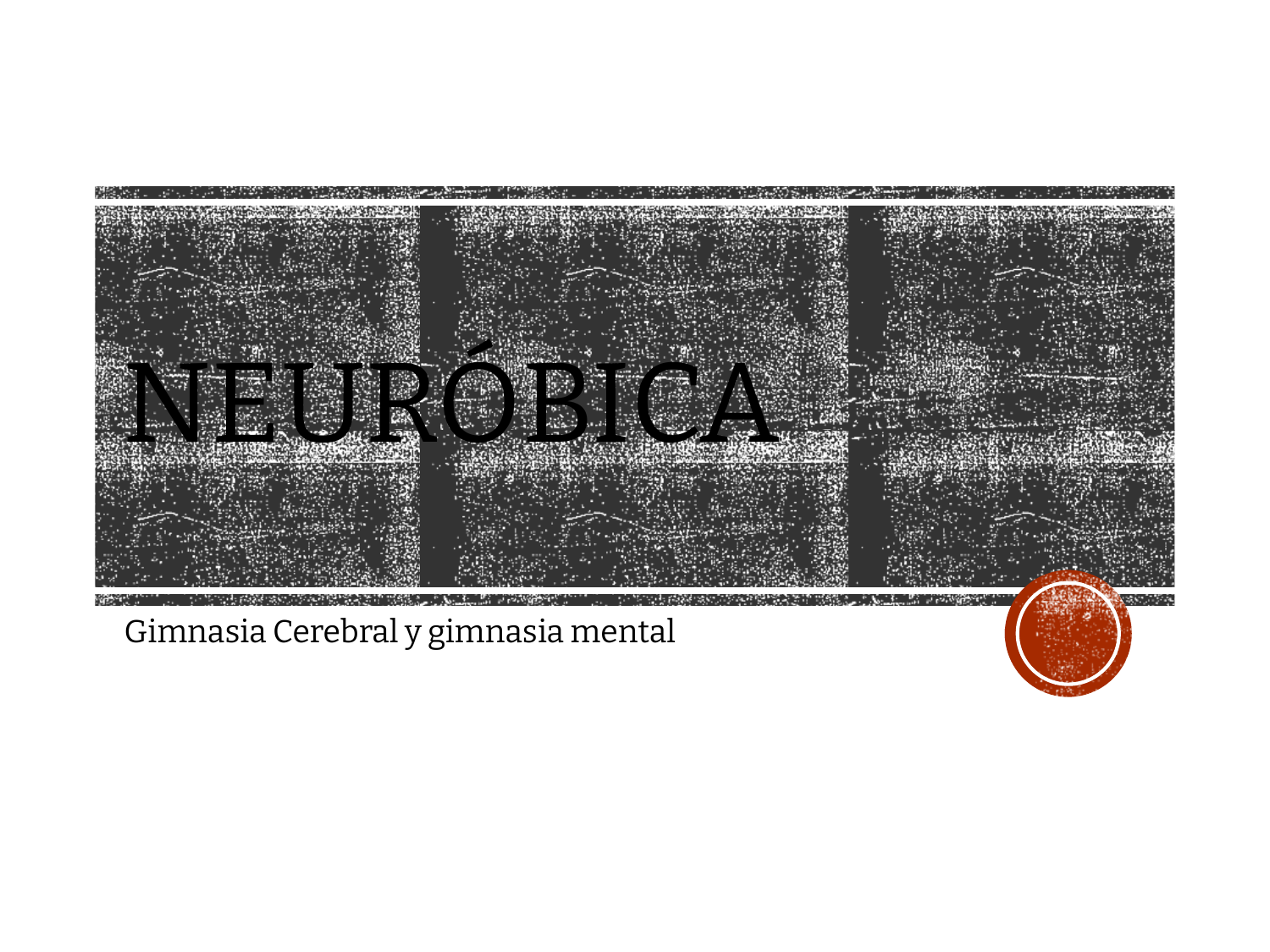

# Neuróbica
Gimnasia Cerebral y gimnasia mental